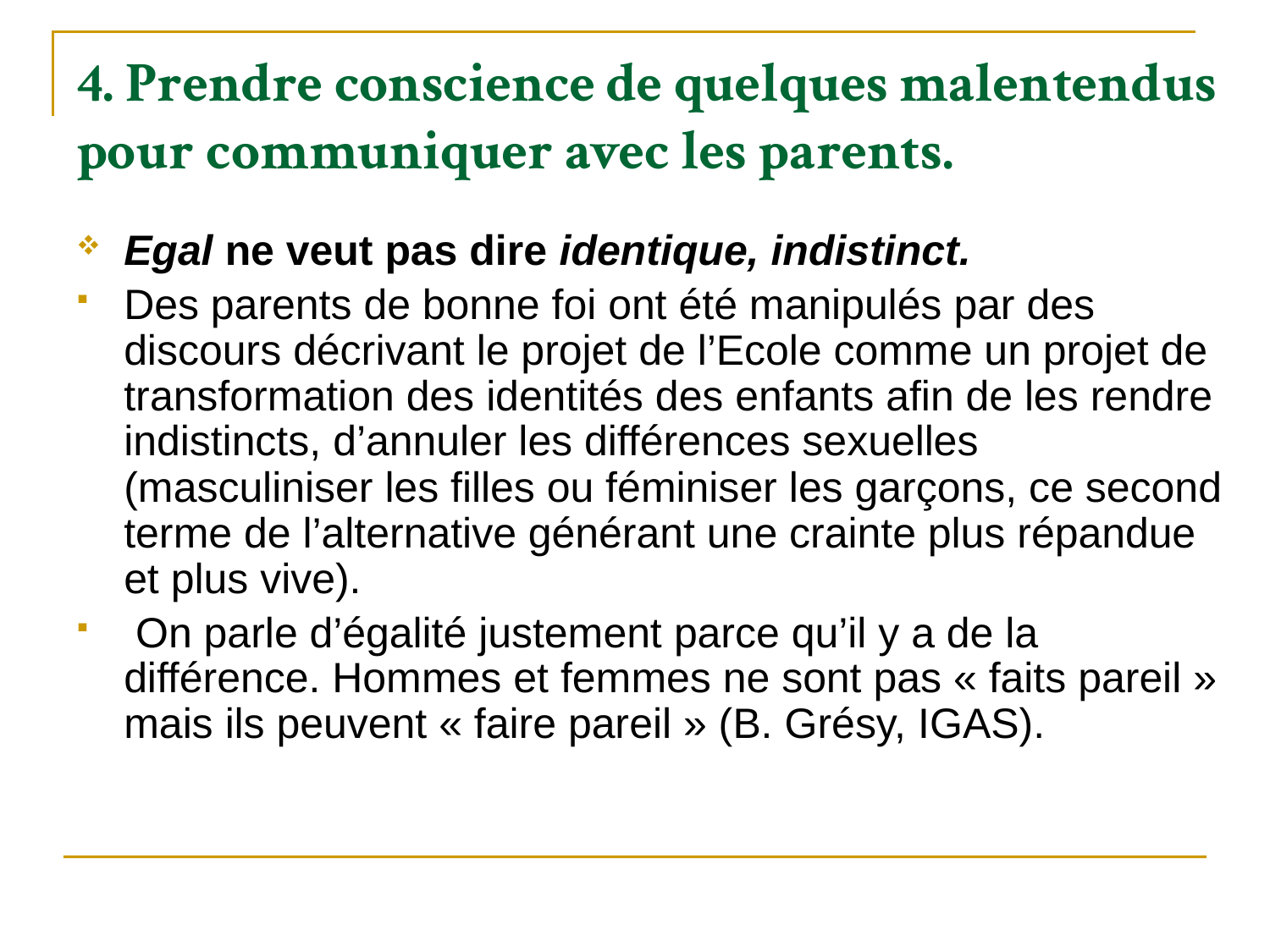

# 4. Prendre conscience de quelques malentendus pour communiquer avec les parents.
Egal ne veut pas dire identique, indistinct.
Des parents de bonne foi ont été manipulés par des discours décrivant le projet de l’Ecole comme un projet de transformation des identités des enfants afin de les rendre indistincts, d’annuler les différences sexuelles (masculiniser les filles ou féminiser les garçons, ce second terme de l’alternative générant une crainte plus répandue et plus vive).
 On parle d’égalité justement parce qu’il y a de la différence. Hommes et femmes ne sont pas « faits pareil » mais ils peuvent « faire pareil » (B. Grésy, IGAS).